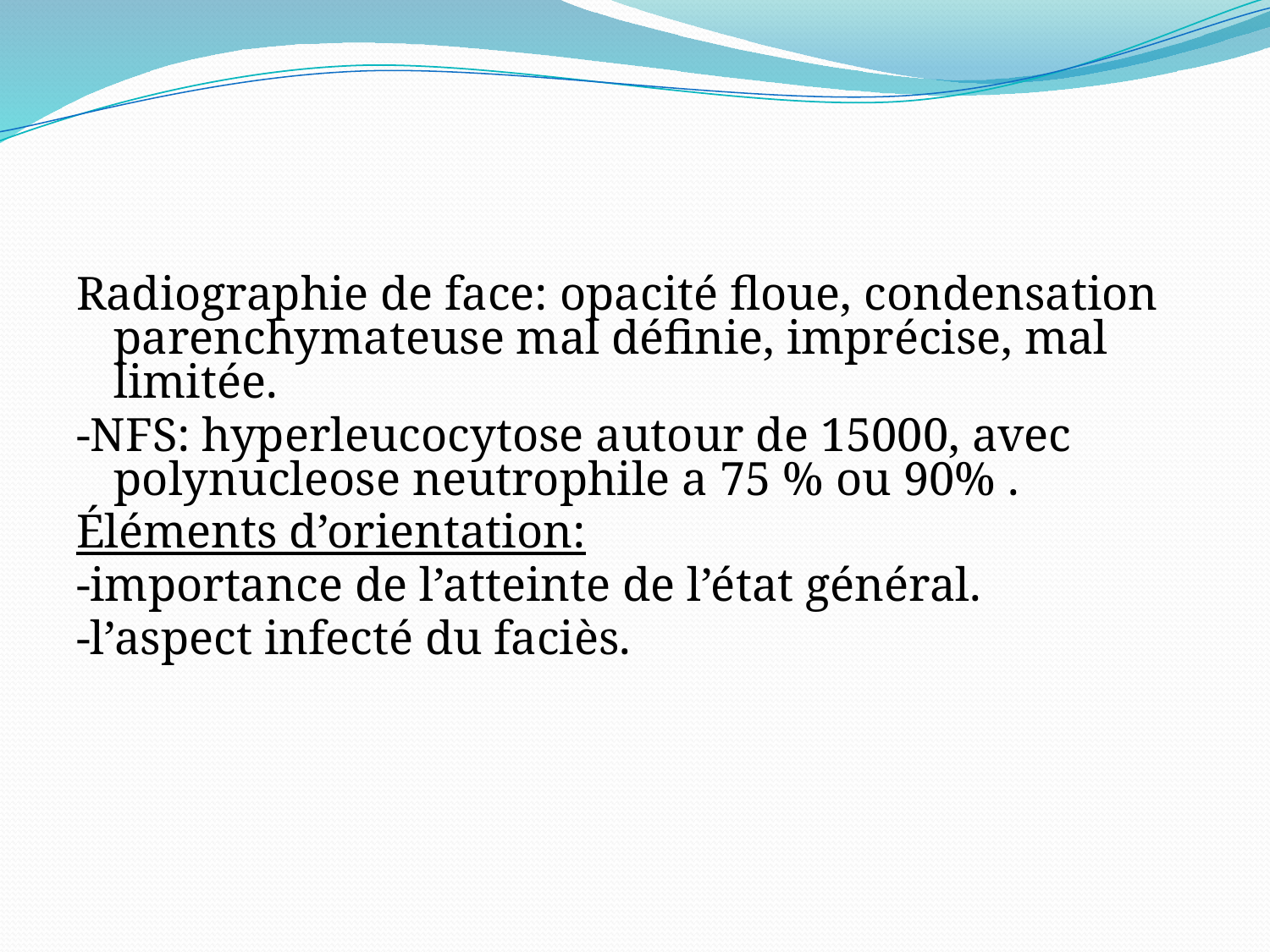

#
Radiographie de face: opacité floue, condensation parenchymateuse mal définie, imprécise, mal limitée.
-NFS: hyperleucocytose autour de 15000, avec polynucleose neutrophile a 75 % ou 90% .
Éléments d’orientation:
-importance de l’atteinte de l’état général.
-l’aspect infecté du faciès.